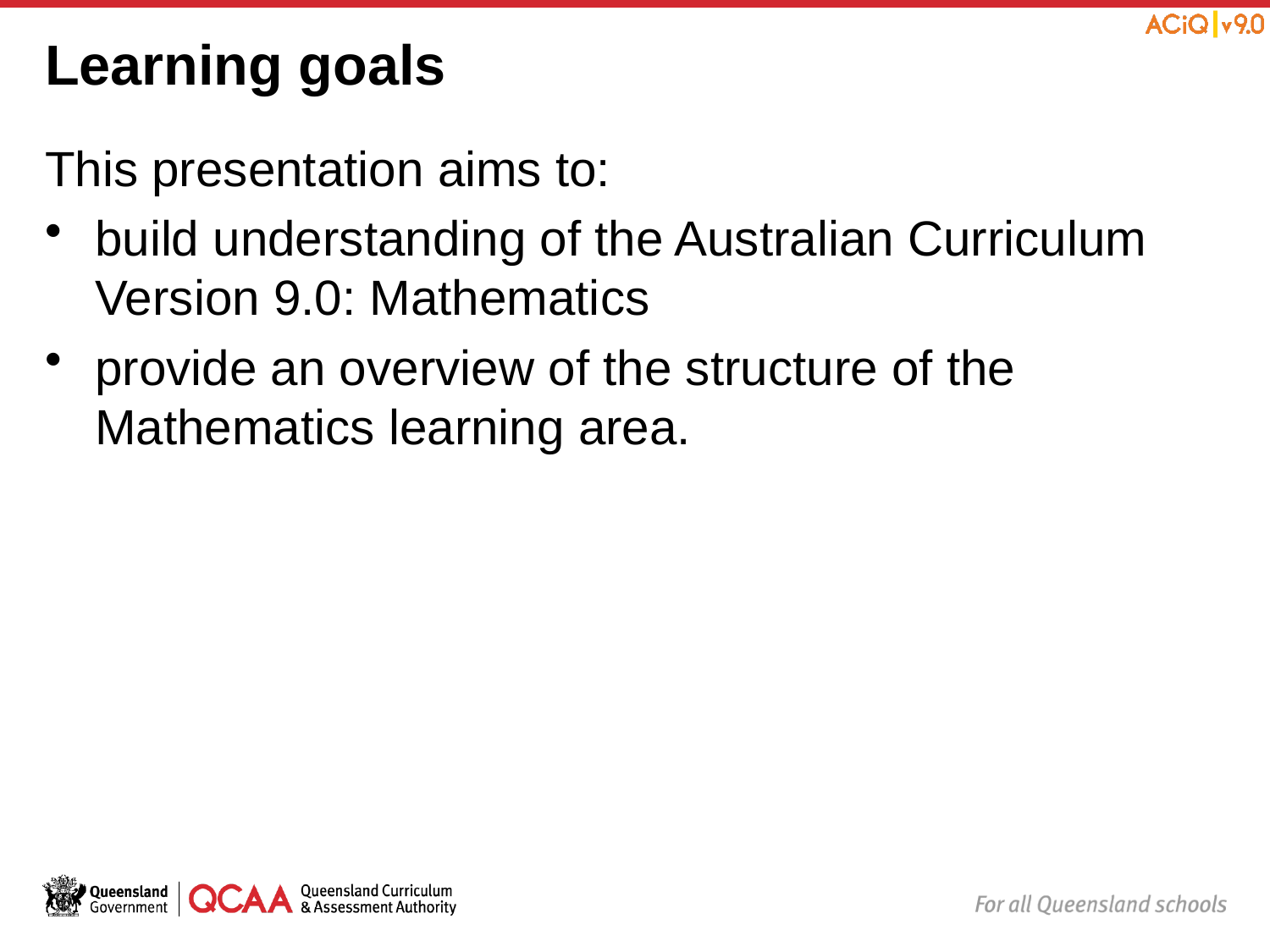

# Learning goals
This presentation aims to:
build understanding of the Australian Curriculum Version 9.0: Mathematics
provide an overview of the structure of the Mathematics learning area.